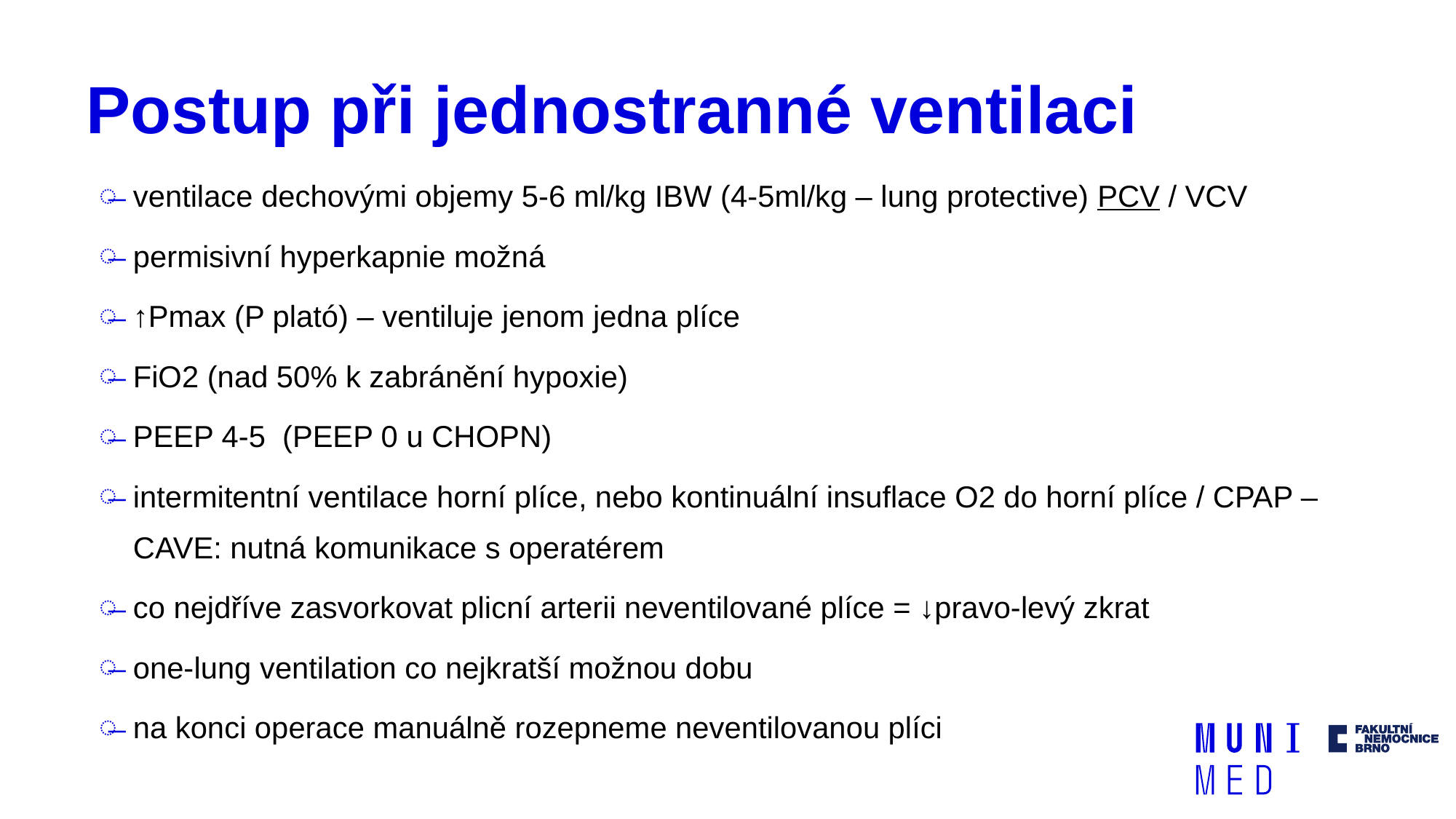

# Postup při jednostranné ventilaci
ventilace dechovými objemy 5-6 ml/kg IBW (4-5ml/kg – lung protective) PCV / VCV
permisivní hyperkapnie možná
↑Pmax (P plató) – ventiluje jenom jedna plíce
FiO2 (nad 50% k zabránění hypoxie)
PEEP 4-5  (PEEP 0 u CHOPN)
intermitentní ventilace horní plíce, nebo kontinuální insuflace O2 do horní plíce / CPAP – CAVE: nutná komunikace s operatérem
co nejdříve zasvorkovat plicní arterii neventilované plíce = ↓pravo-levý zkrat
one-lung ventilation co nejkratší možnou dobu
na konci operace manuálně rozepneme neventilovanou plíci